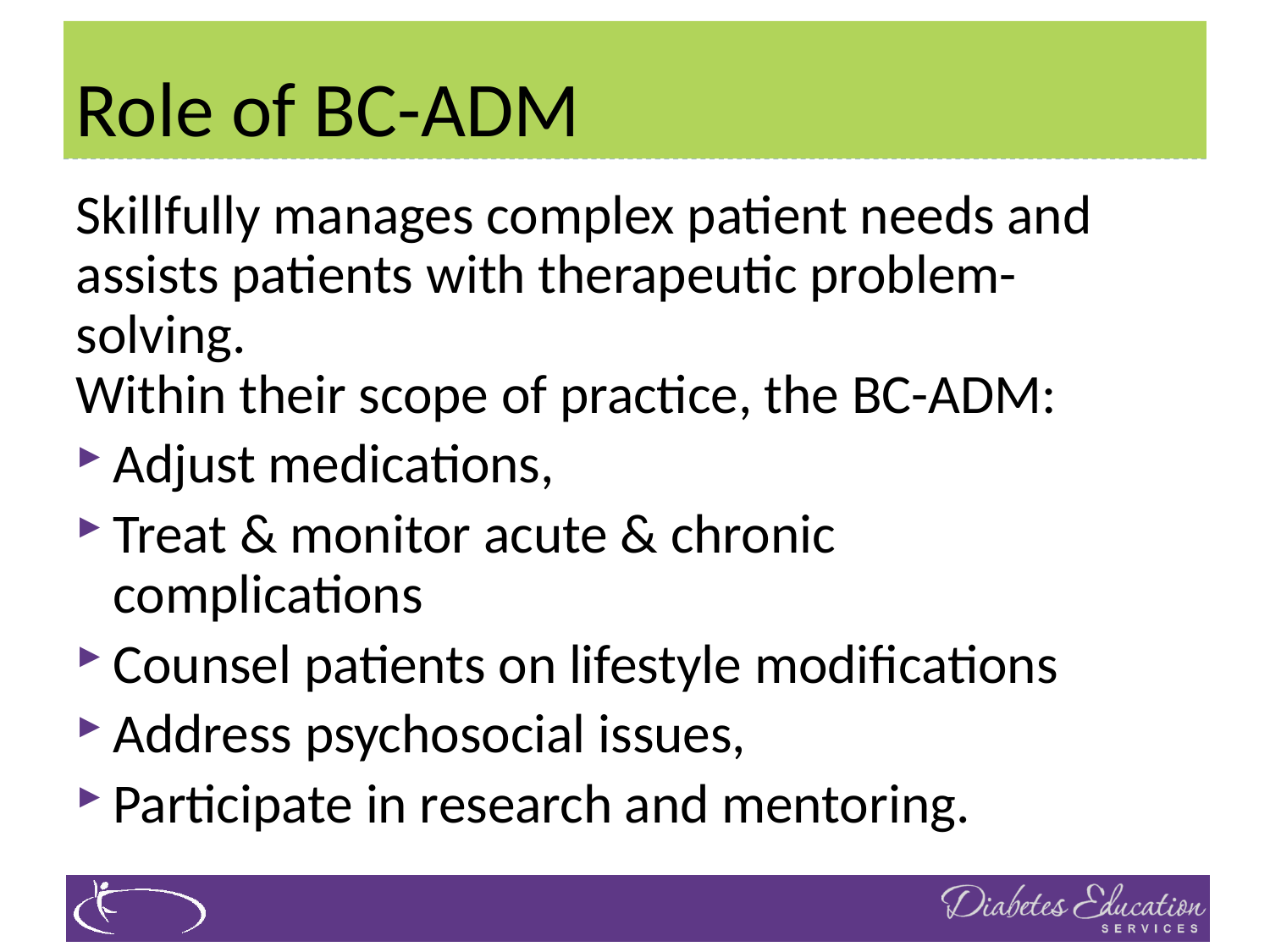

# Role of BC-ADM
Skillfully manages complex patient needs and assists patients with therapeutic problem-solving.
Within their scope of practice, the BC-ADM:
Adjust medications,
Treat & monitor acute & chronic complications
Counsel patients on lifestyle modifications
Address psychosocial issues,
Participate in research and mentoring.